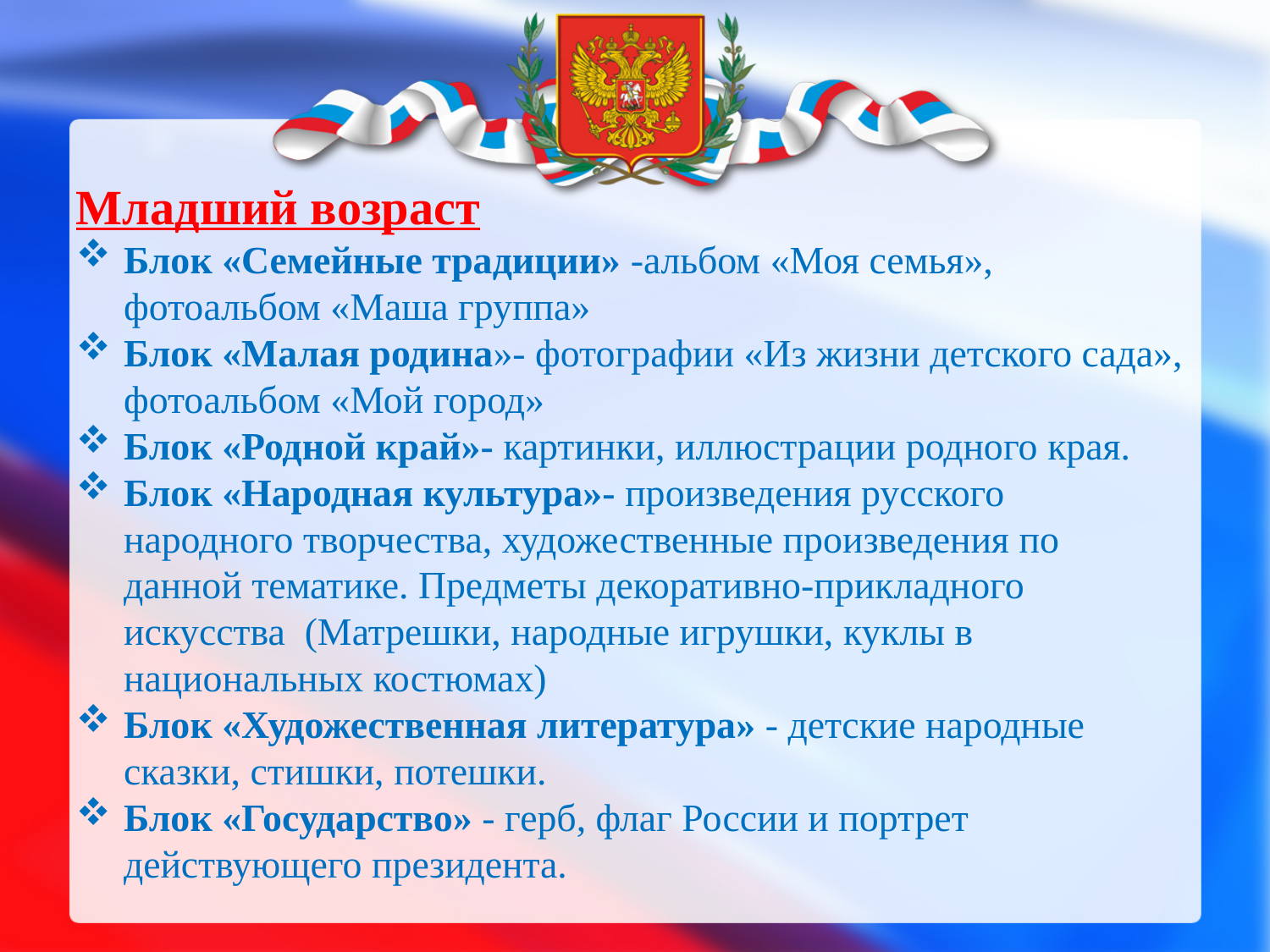

Младший возраст
Блок «Семейные традиции» -альбом «Моя семья», фотоальбом «Маша группа»
Блок «Малая родина»- фотографии «Из жизни детского сада», фотоальбом «Мой город»
Блок «Родной край»- картинки, иллюстрации родного края.
Блок «Народная культура»- произведения русского народного творчества, художественные произведения по данной тематике. Предметы декоративно-прикладного искусства  (Матрешки, народные игрушки, куклы в национальных костюмах)
Блок «Художественная литература» - детские народные сказки, стишки, потешки.
Блок «Государство» - герб, флаг России и портрет действующего президента.